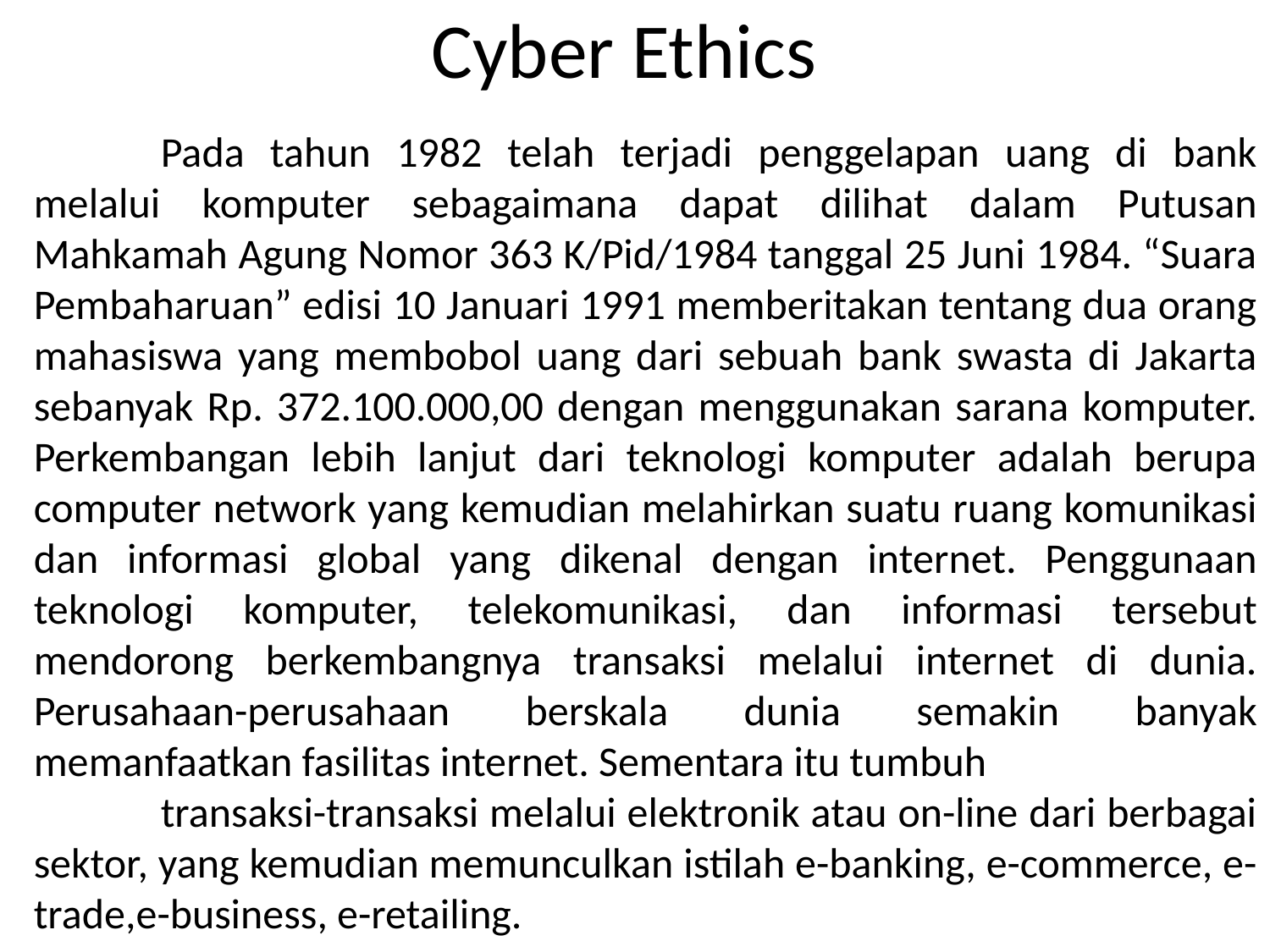

# Cyber Ethics
	Pada tahun 1982 telah terjadi penggelapan uang di bank melalui komputer sebagaimana dapat dilihat dalam Putusan Mahkamah Agung Nomor 363 K/Pid/1984 tanggal 25 Juni 1984. “Suara Pembaharuan” edisi 10 Januari 1991 memberitakan tentang dua orang mahasiswa yang membobol uang dari sebuah bank swasta di Jakarta sebanyak Rp. 372.100.000,00 dengan menggunakan sarana komputer. Perkembangan lebih lanjut dari teknologi komputer adalah berupa computer network yang kemudian melahirkan suatu ruang komunikasi dan informasi global yang dikenal dengan internet. Penggunaan teknologi komputer, telekomunikasi, dan informasi tersebut mendorong berkembangnya transaksi melalui internet di dunia. Perusahaan-perusahaan berskala dunia semakin banyak memanfaatkan fasilitas internet. Sementara itu tumbuh
	transaksi-transaksi melalui elektronik atau on-line dari berbagai sektor, yang kemudian memunculkan istilah e-banking, e-commerce, e-trade,e-business, e-retailing.